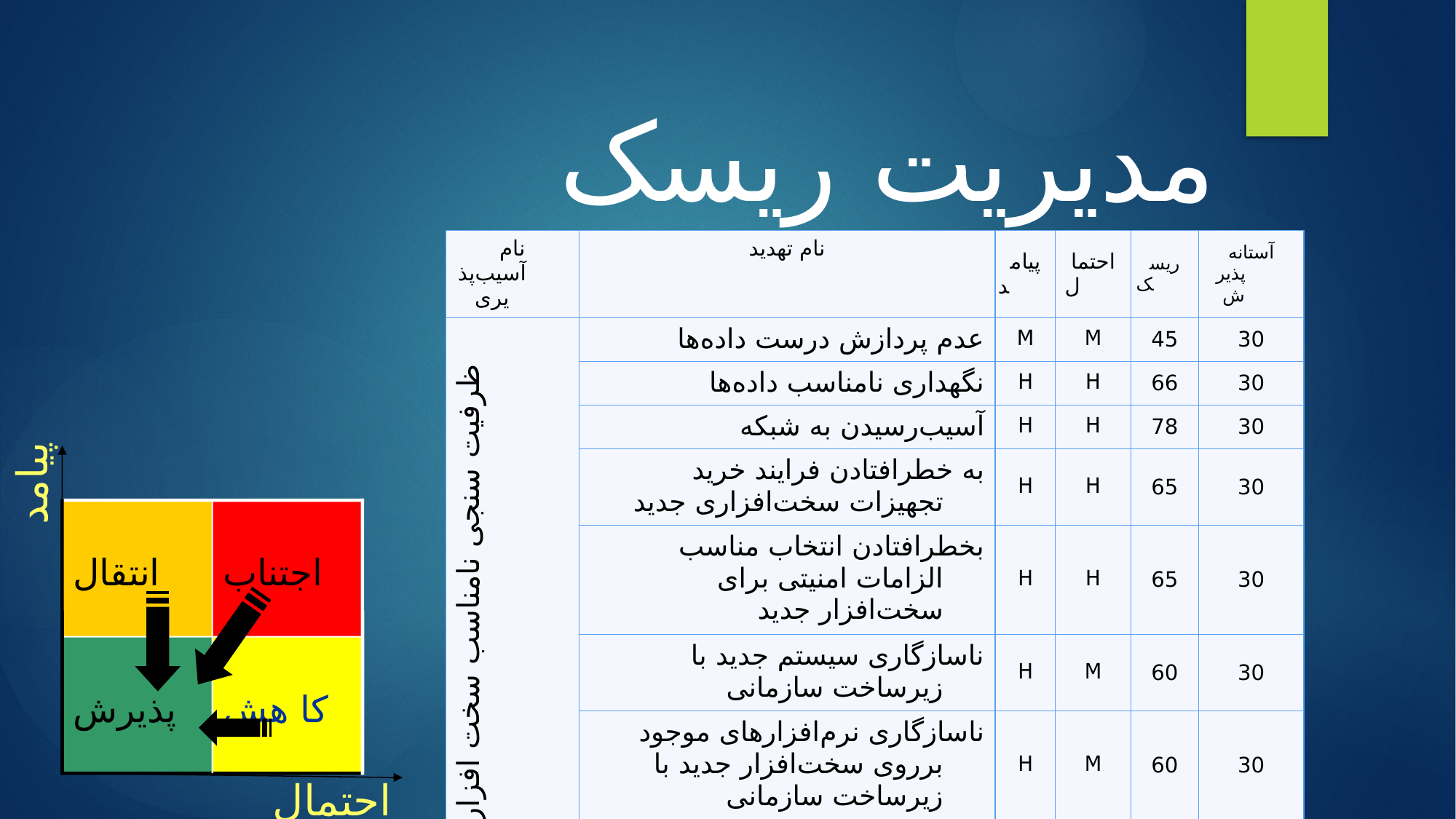

مدیریت ریسک
| نام آسيب‌پذيری | نام تهديد | پيامد | احتمال | ريسک | آستانه پذيرش |
| --- | --- | --- | --- | --- | --- |
| ظرفيت سنجی نامناسب سخت افزارهای جديد | عدم پردازش درست داده‌ها | M | M | 45 | 30 |
|  | نگهداری نامناسب داده‌ها | H | H | 66 | 30 |
|  | آسيب‌رسيدن به شبکه | H | H | 78 | 30 |
|  | به خطرافتادن فرايند خريد تجهيزات سخت‌افزاری جديد | H | H | 65 | 30 |
|  | بخطرافتادن انتخاب مناسب الزامات امنيتی برای سخت‌افزار جديد | H | H | 65 | 30 |
|  | ناسازگاری سيستم جديد با زيرساخت سازمانی | H | M | 60 | 30 |
|  | ناسازگاری نرم‌افزارهای موجود برروی سخت‌افزار جديد با زيرساخت سازمانی | H | M | 60 | 30 |
|  | ارائه تائيديه‌های نامناسب از سوی مديريت | M | M | 45 | 30 |
|  | فقدان تست سخت‌افزار | M | H | 51 | 30 |

پيامد

انتقال

اجتناب

پذيرش

كا هش

احتمال